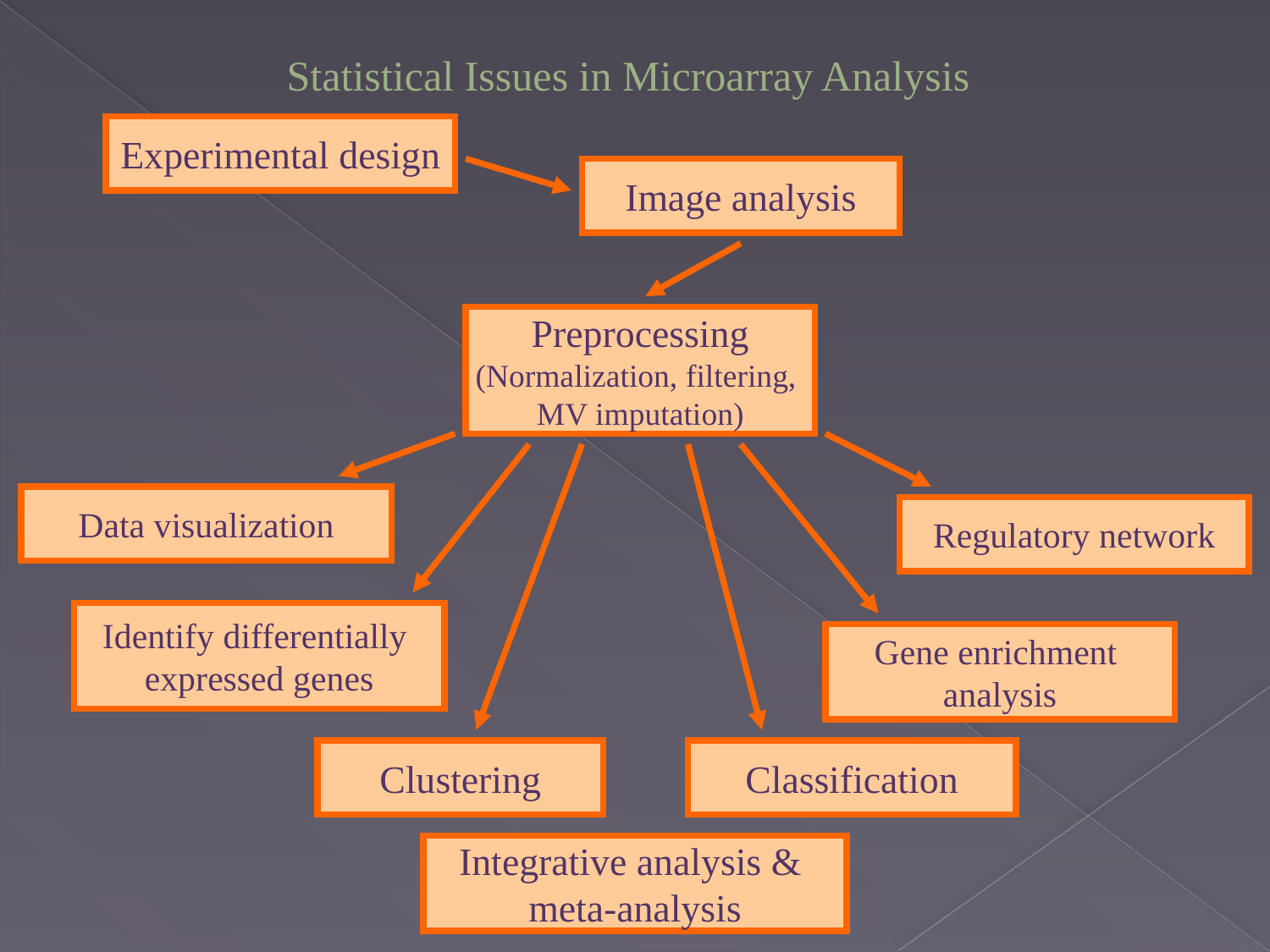

Statistical Issues in Microarray Analysis
Experimental design
Image analysis
Preprocessing
(Normalization, filtering,
MV imputation)
Data visualization
Regulatory network
Identify differentially
expressed genes
Clustering
Classification
Gene enrichment
analysis
Integrative analysis &
meta-analysis